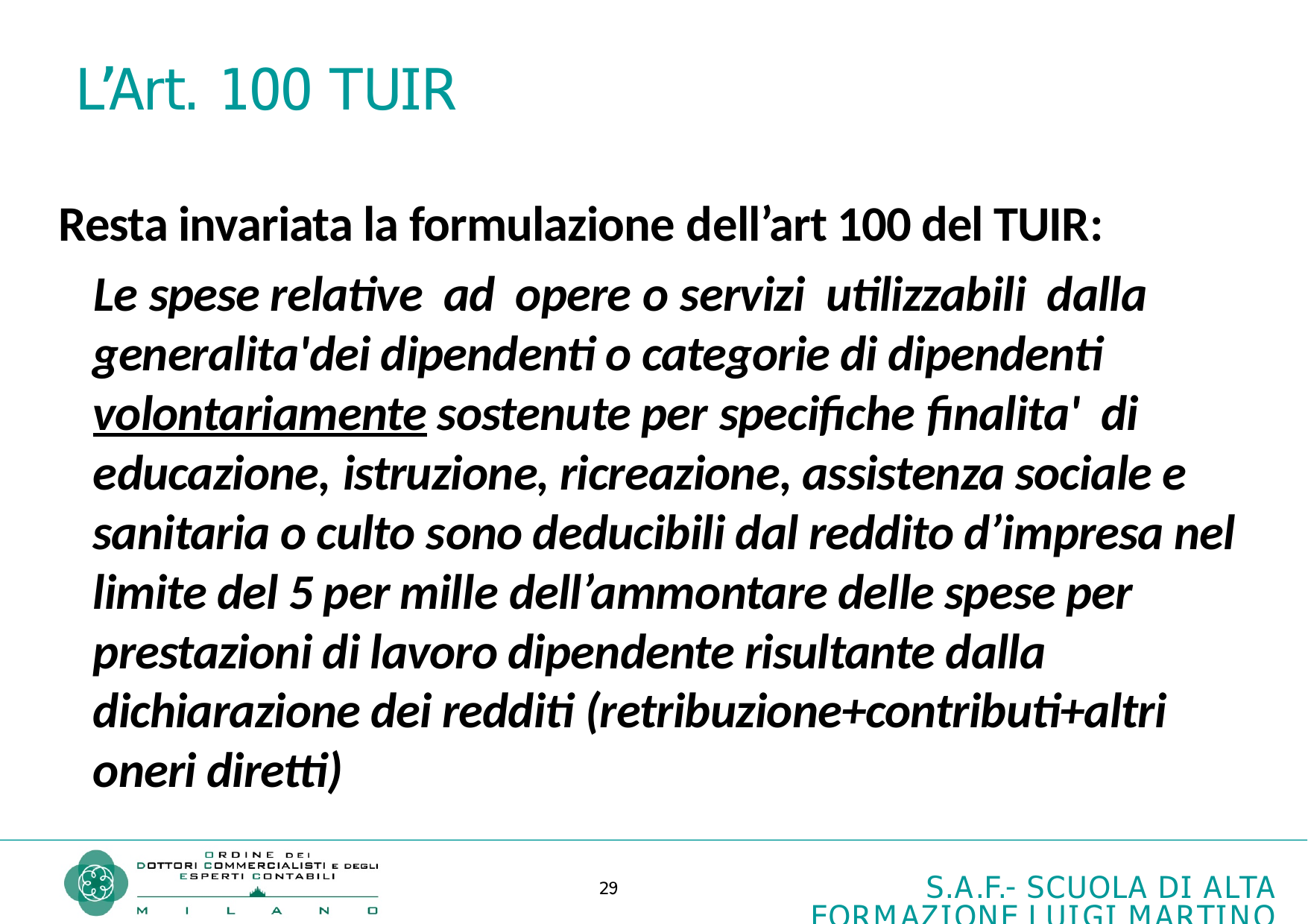

# L’Art. 100 TUIR
Resta invariata la formulazione dell’art 100 del TUIR:
Le spese relative  ad  opere o servizi  utilizzabili  dalla generalita'dei dipendenti o categorie di dipendenti volontariamente sostenute per specifiche finalita'  di  educazione, istruzione, ricreazione, assistenza sociale e sanitaria o culto sono deducibili dal reddito d’impresa nel limite del 5 per mille dell’ammontare delle spese per prestazioni di lavoro dipendente risultante dalla dichiarazione dei redditi (retribuzione+contributi+altri oneri diretti)